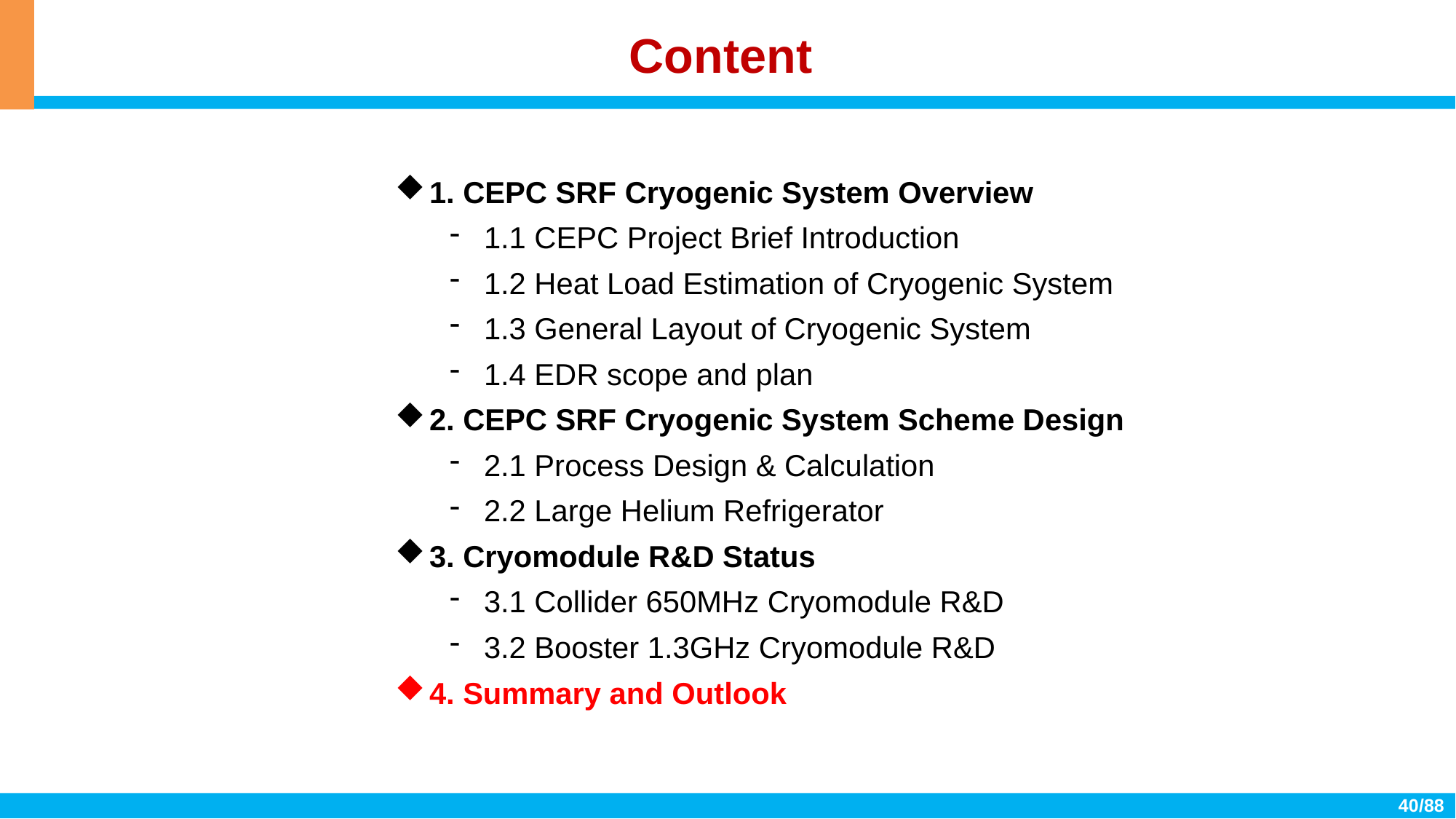

# Content
1. CEPC SRF Cryogenic System Overview
1.1 CEPC Project Brief Introduction
1.2 Heat Load Estimation of Cryogenic System
1.3 General Layout of Cryogenic System
1.4 EDR scope and plan
2. CEPC SRF Cryogenic System Scheme Design
2.1 Process Design & Calculation
2.2 Large Helium Refrigerator
3. Cryomodule R&D Status
3.1 Collider 650MHz Cryomodule R&D
3.2 Booster 1.3GHz Cryomodule R&D
4. Summary and Outlook
40/88